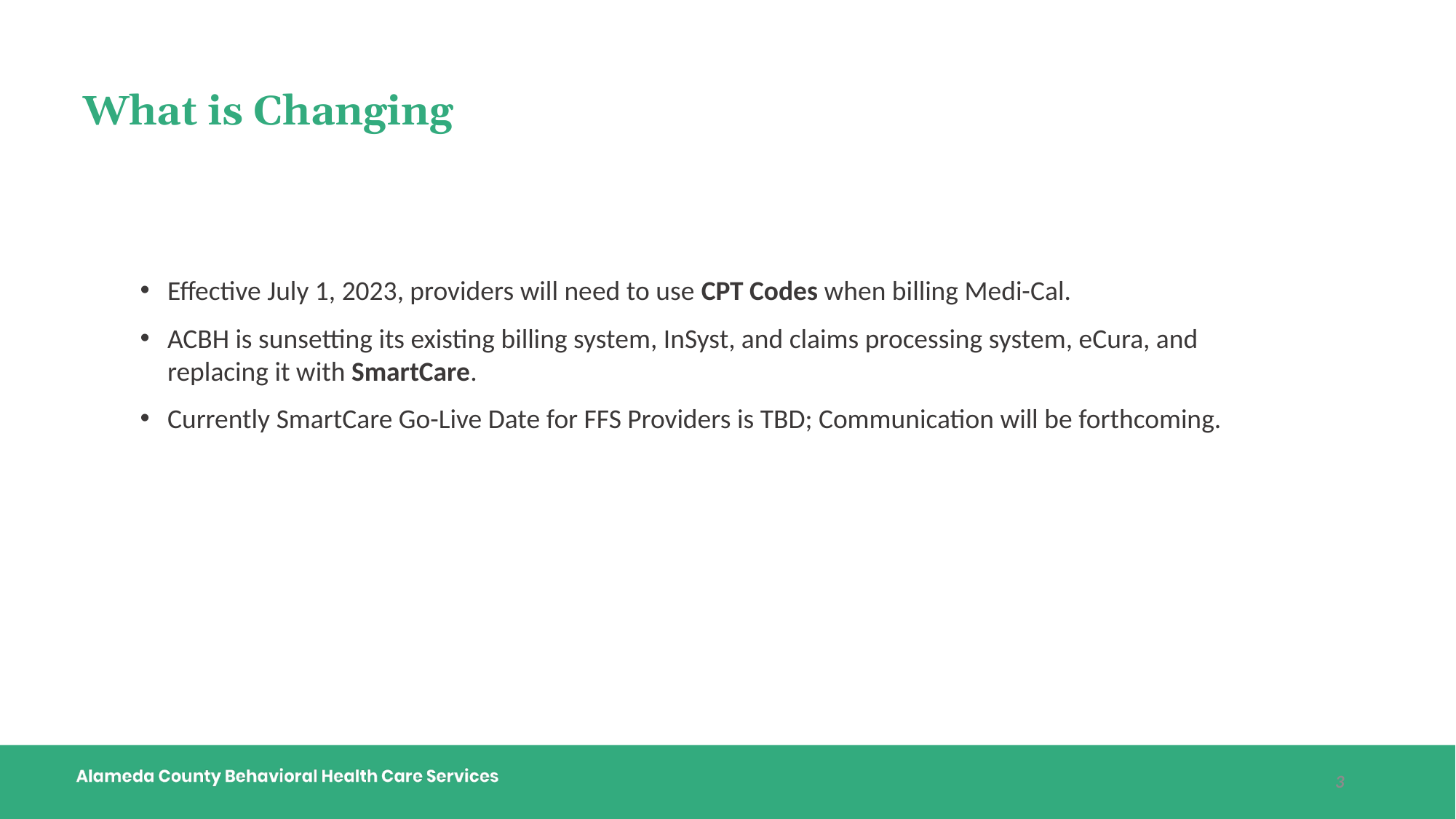

# What is Changing
Effective July 1, 2023, providers will need to use CPT Codes when billing Medi-Cal.
ACBH is sunsetting its existing billing system, InSyst, and claims processing system, eCura, and replacing it with SmartCare.
Currently SmartCare Go-Live Date for FFS Providers is TBD; Communication will be forthcoming.

3